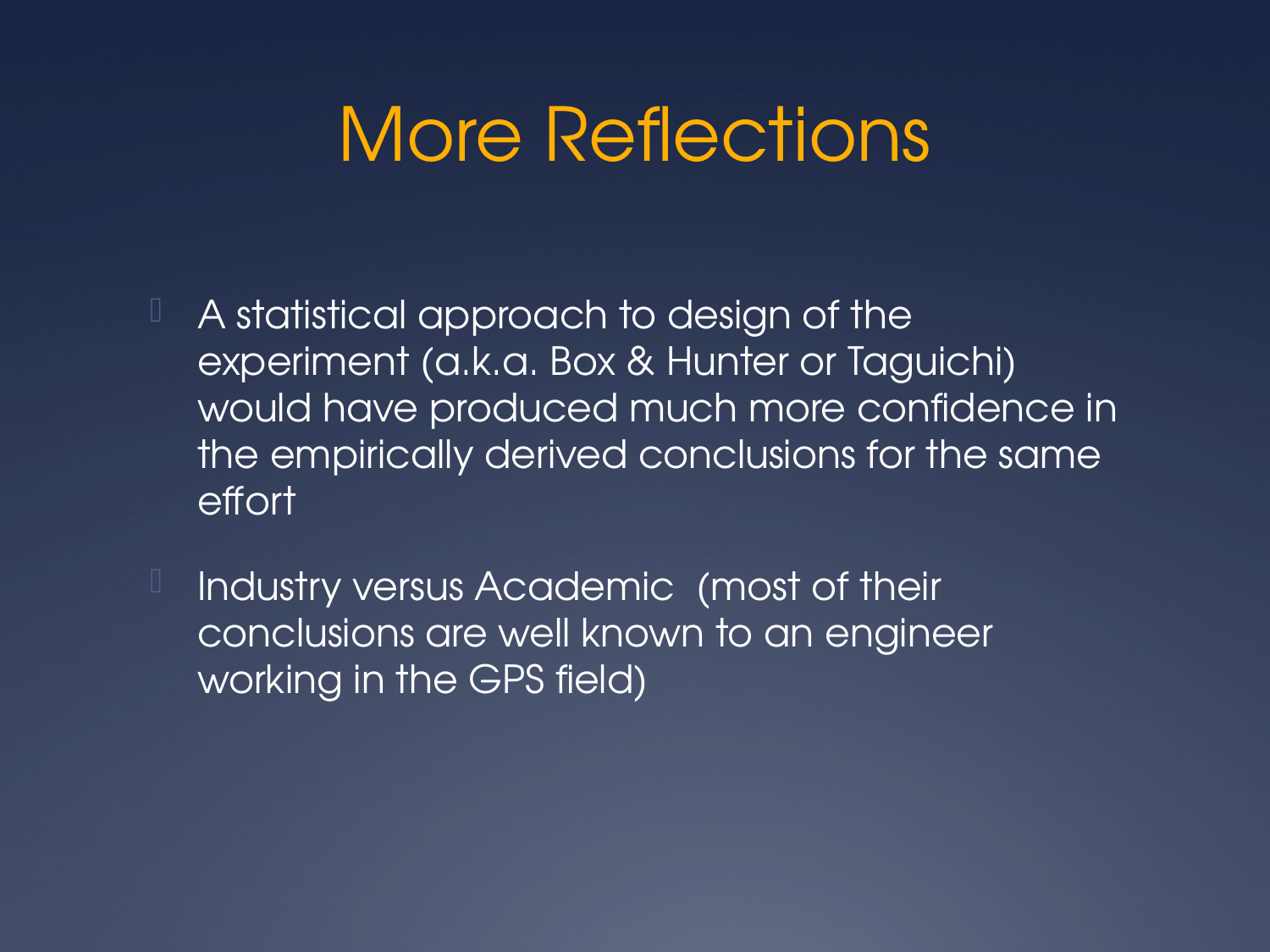

# More Reflections
A statistical approach to design of the experiment (a.k.a. Box & Hunter or Taguichi) would have produced much more confidence in the empirically derived conclusions for the same effort
Industry versus Academic  (most of their conclusions are well known to an engineer working in the GPS field)